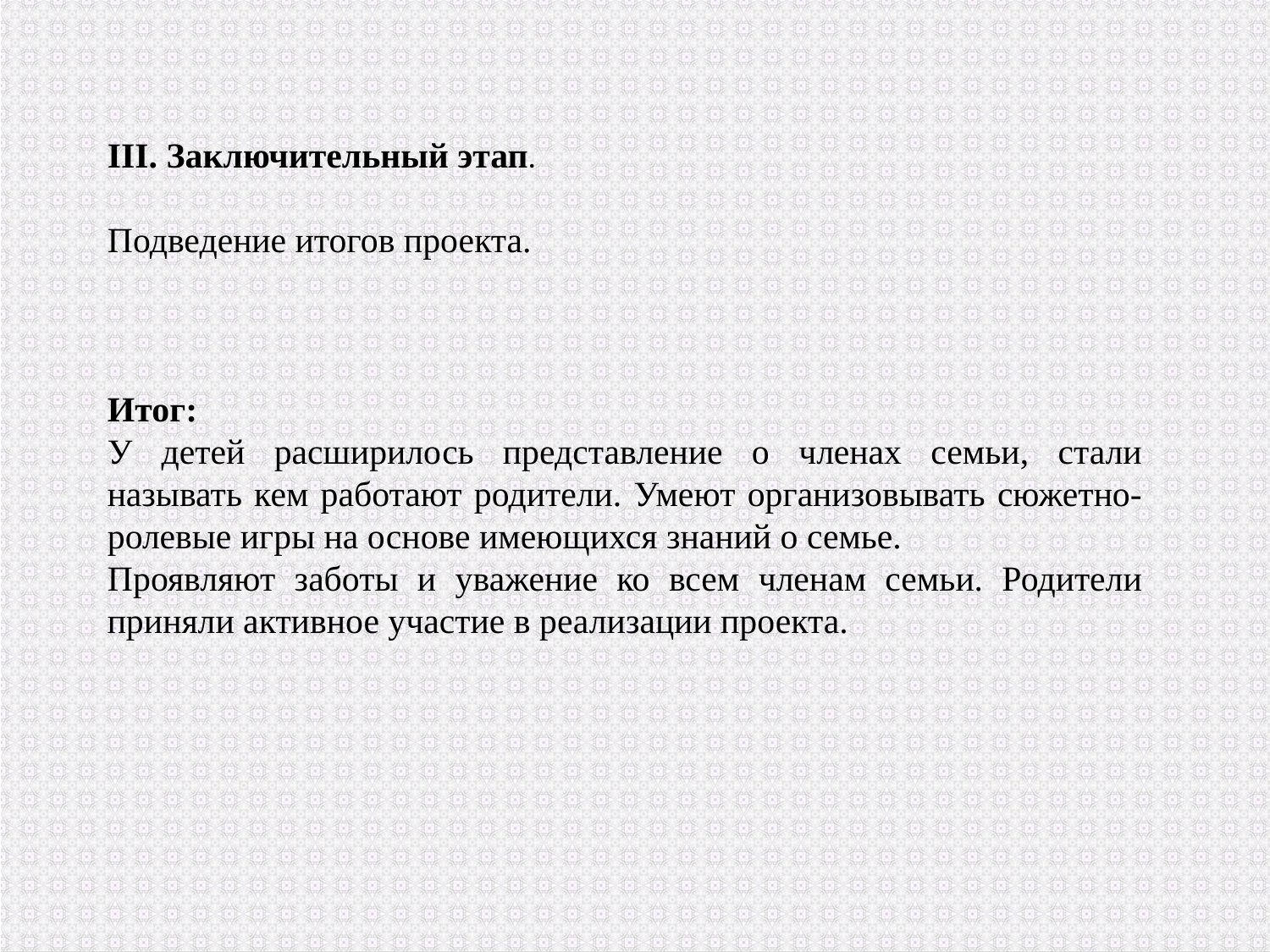

III. Заключительный этап.

Подведение итогов проекта.

Итог:
У детей расширилось представление о членах семьи, стали называть кем работают родители. Умеют организовывать сюжетно-ролевые игры на основе имеющихся знаний о семье.
Проявляют заботы и уважение ко всем членам семьи. Родители приняли активное участие в реализации проекта.